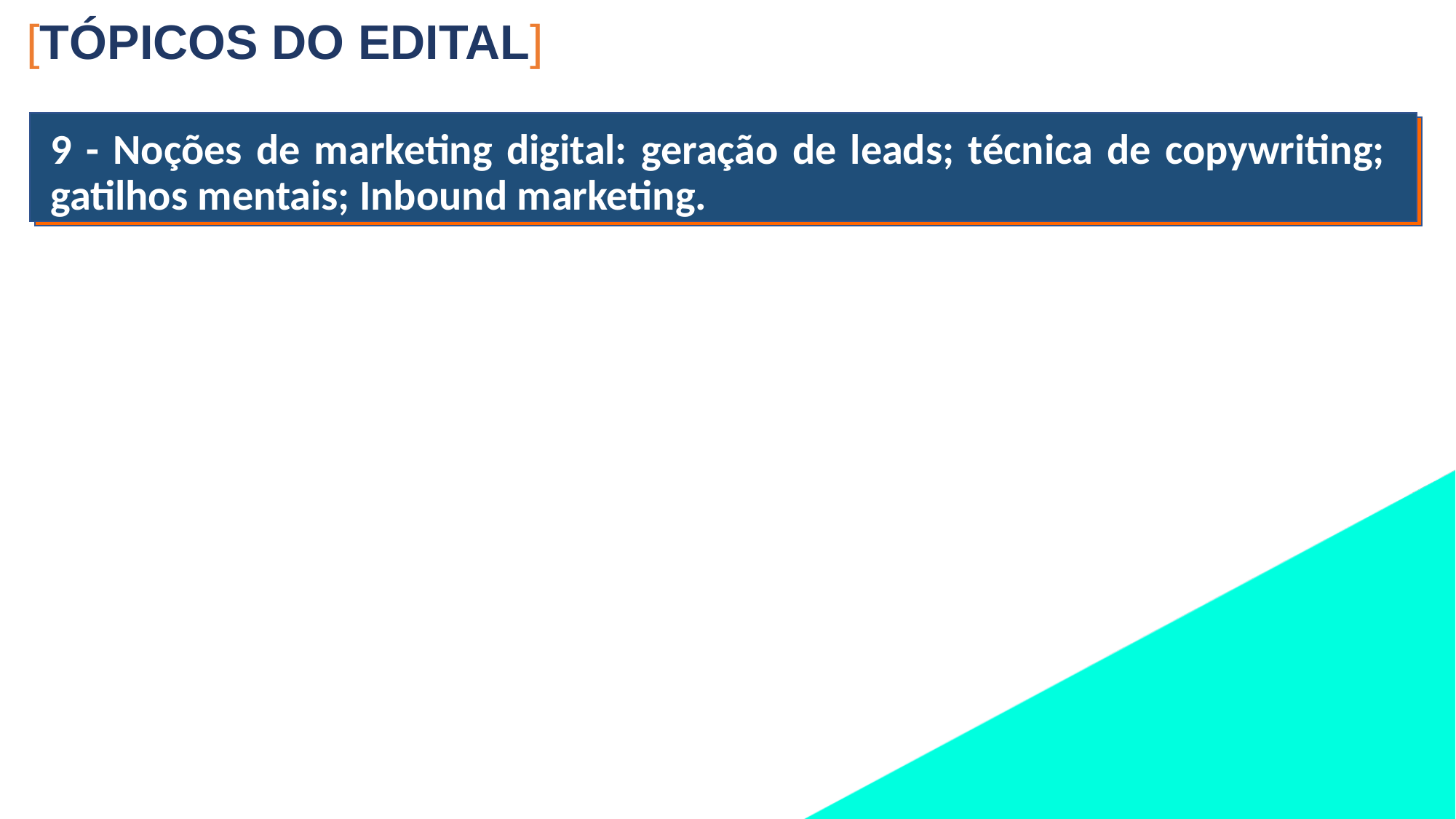

[TÓPICOS DO EDITAL]

9 - Noções de marketing digital: geração de leads; técnica de copywriting; gatilhos mentais; Inbound marketing.